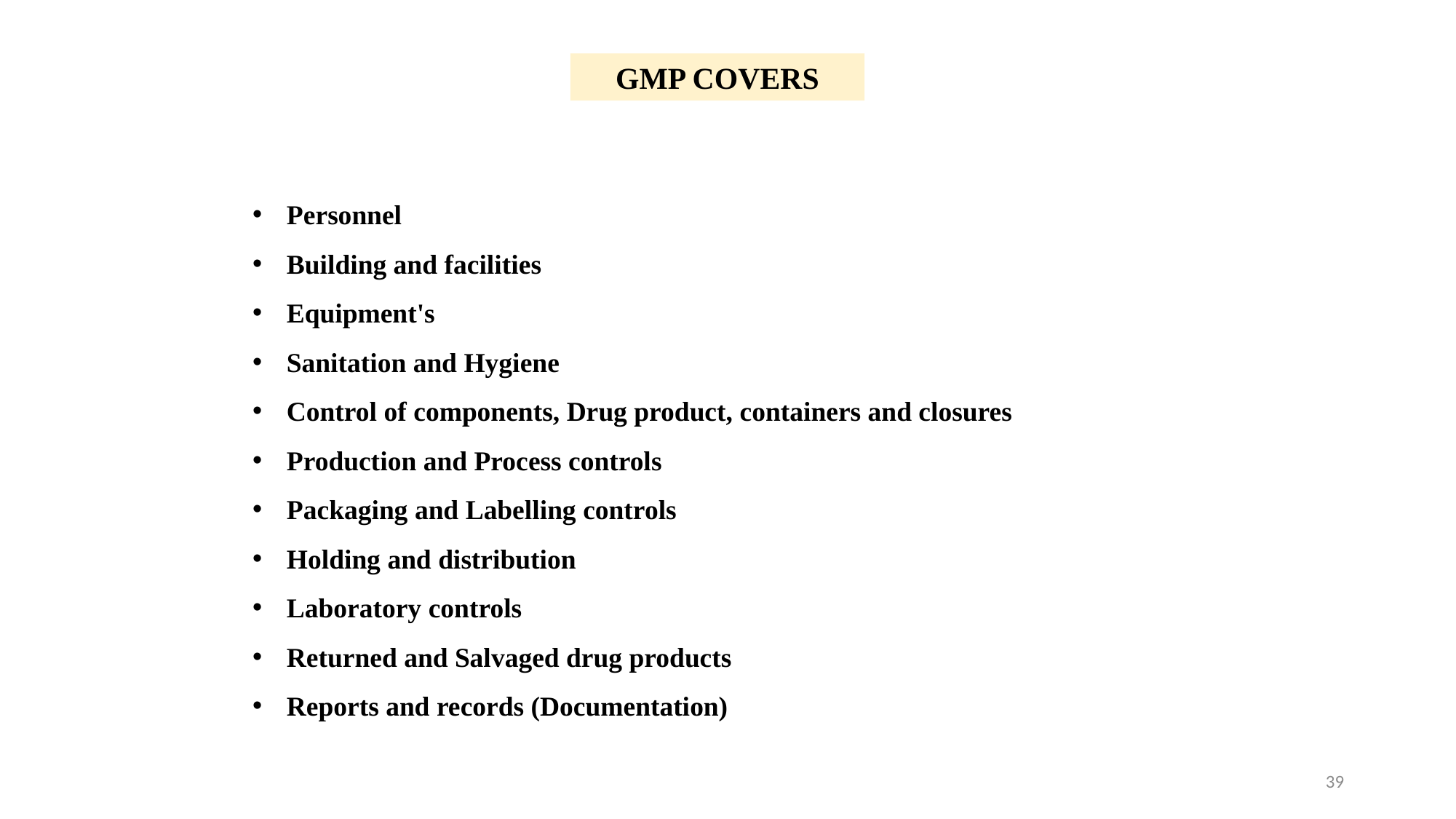

GMP COVERS
Personnel
Building and facilities
Equipment's
Sanitation and Hygiene
Control of components, Drug product, containers and closures
Production and Process controls
Packaging and Labelling controls
Holding and distribution
Laboratory controls
Returned and Salvaged drug products
Reports and records (Documentation)
39